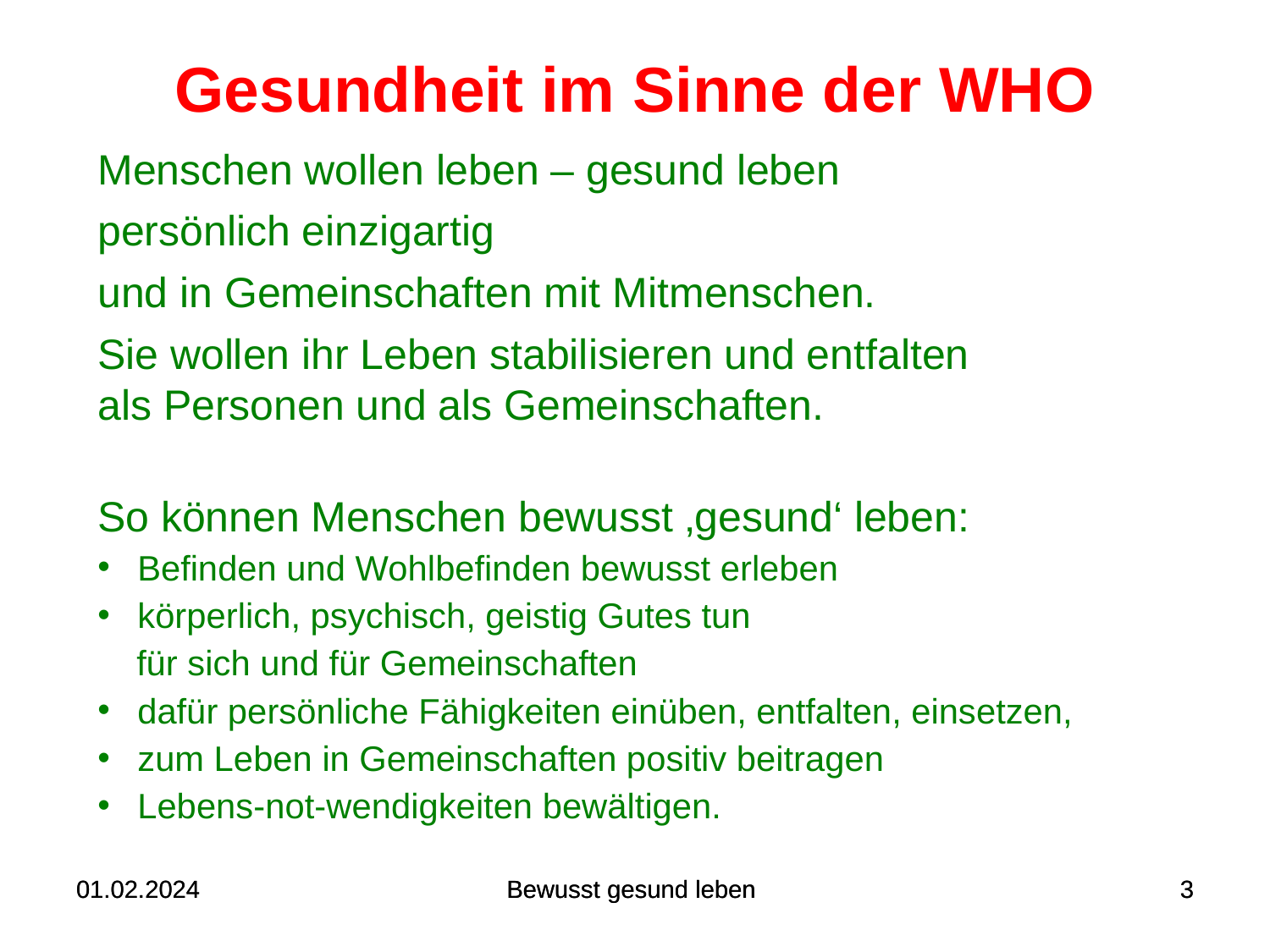

# Gesundheit im Sinne der WHO
Menschen wollen leben – gesund leben
persönlich einzigartig
und in Gemeinschaften mit Mitmenschen.
Sie wollen ihr Leben stabilisieren und entfalten
als Personen und als Gemeinschaften.
So können Menschen bewusst ‚gesund‘ leben:
Befinden und Wohlbefinden bewusst erleben
körperlich, psychisch, geistig Gutes tun
    für sich und für Gemeinschaften
dafür persönliche Fähigkeiten einüben, entfalten, einsetzen,
zum Leben in Gemeinschaften positiv beitragen
Lebens-not-wendigkeiten bewältigen.
01.02.2024
01.02.2024
Bewusst gesund leben
Bewusst gesund leben
3
3